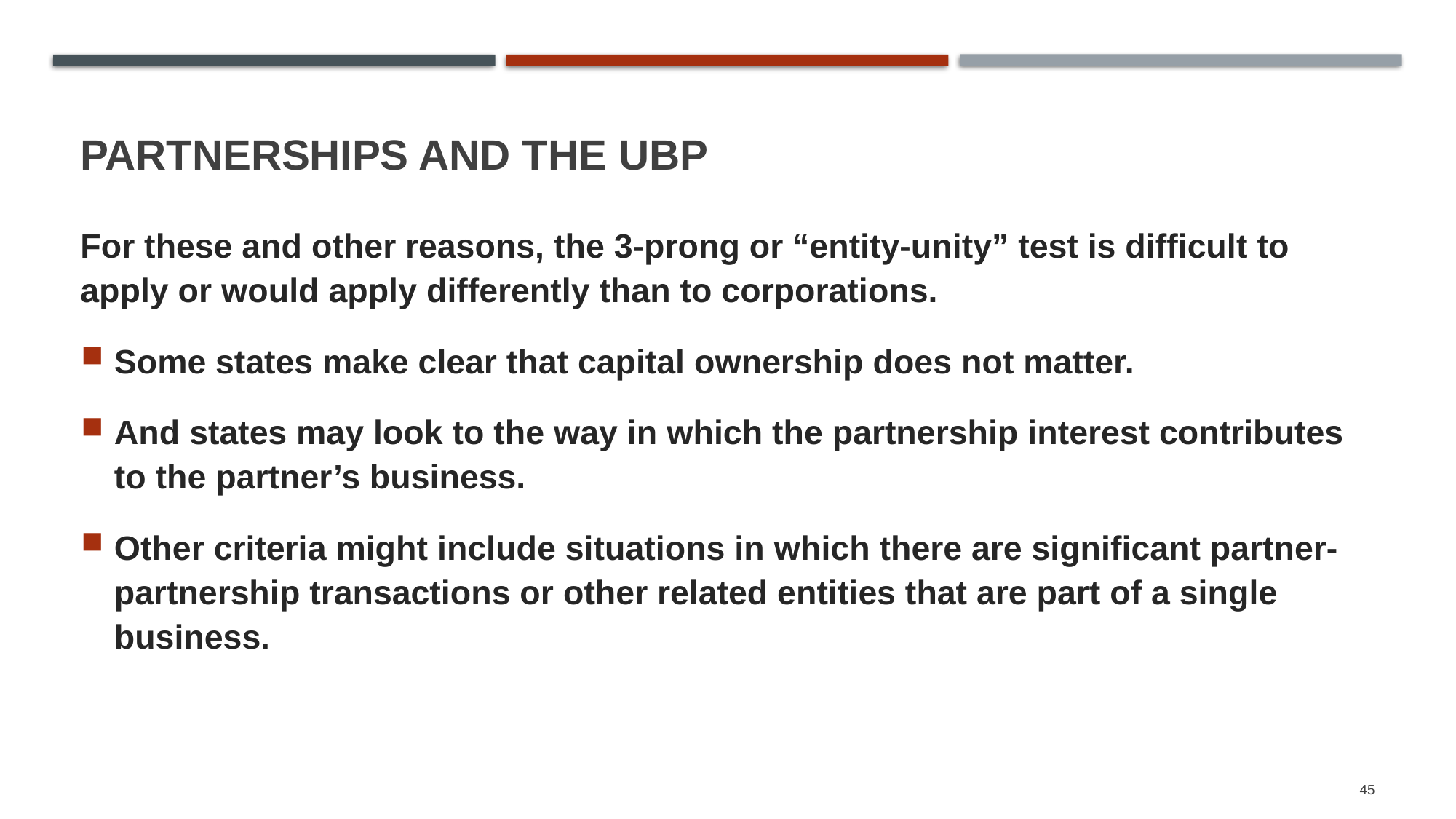

# Partnerships and the UBP
For these and other reasons, the 3-prong or “entity-unity” test is difficult to apply or would apply differently than to corporations.
Some states make clear that capital ownership does not matter.
And states may look to the way in which the partnership interest contributes to the partner’s business.
Other criteria might include situations in which there are significant partner-partnership transactions or other related entities that are part of a single business.

45